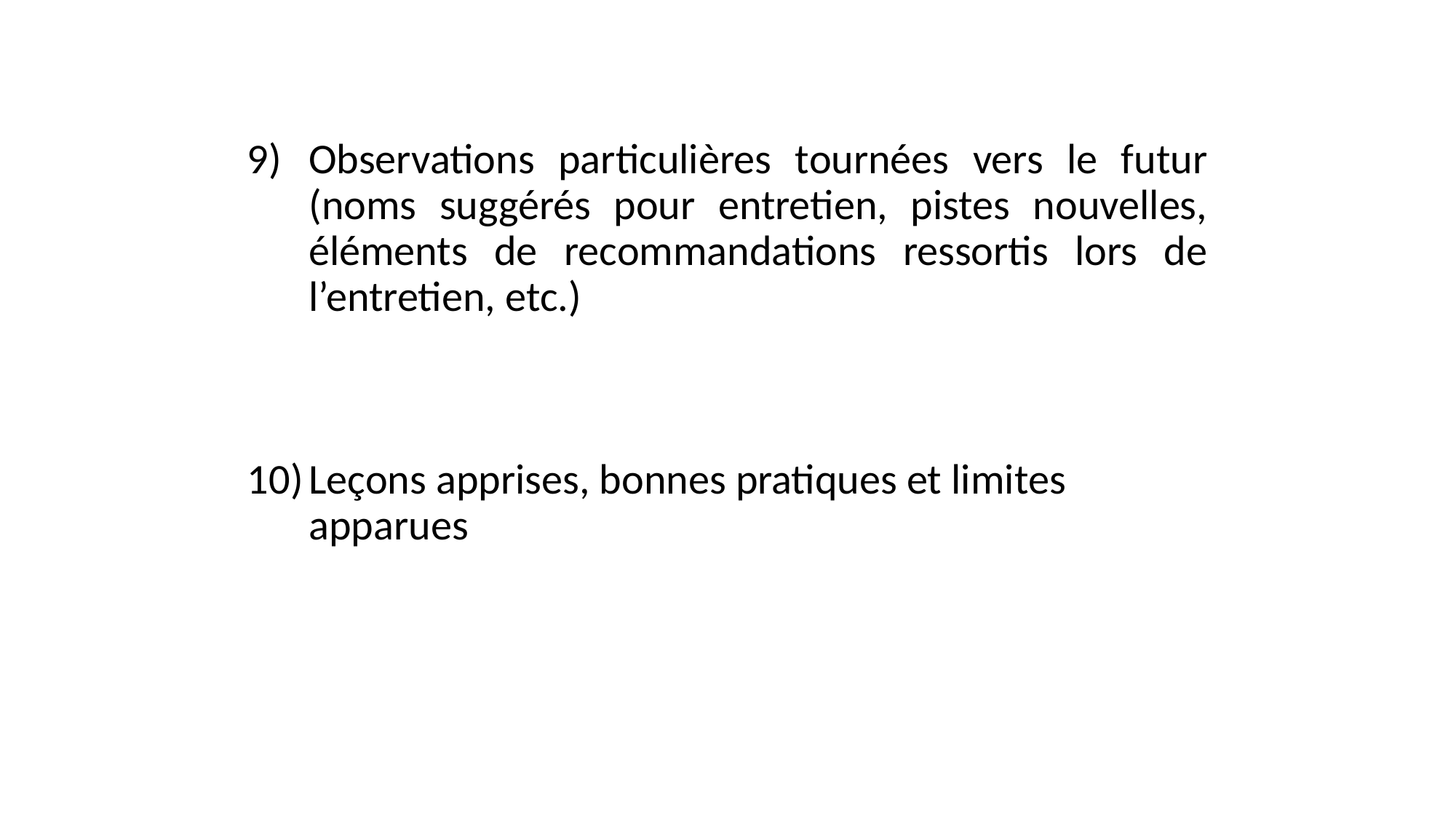

Observations particulières tournées vers le futur (noms suggérés pour entretien, pistes nouvelles, éléments de recommandations ressortis lors de l’entretien, etc.)

Leçons apprises, bonnes pratiques et limites apparues